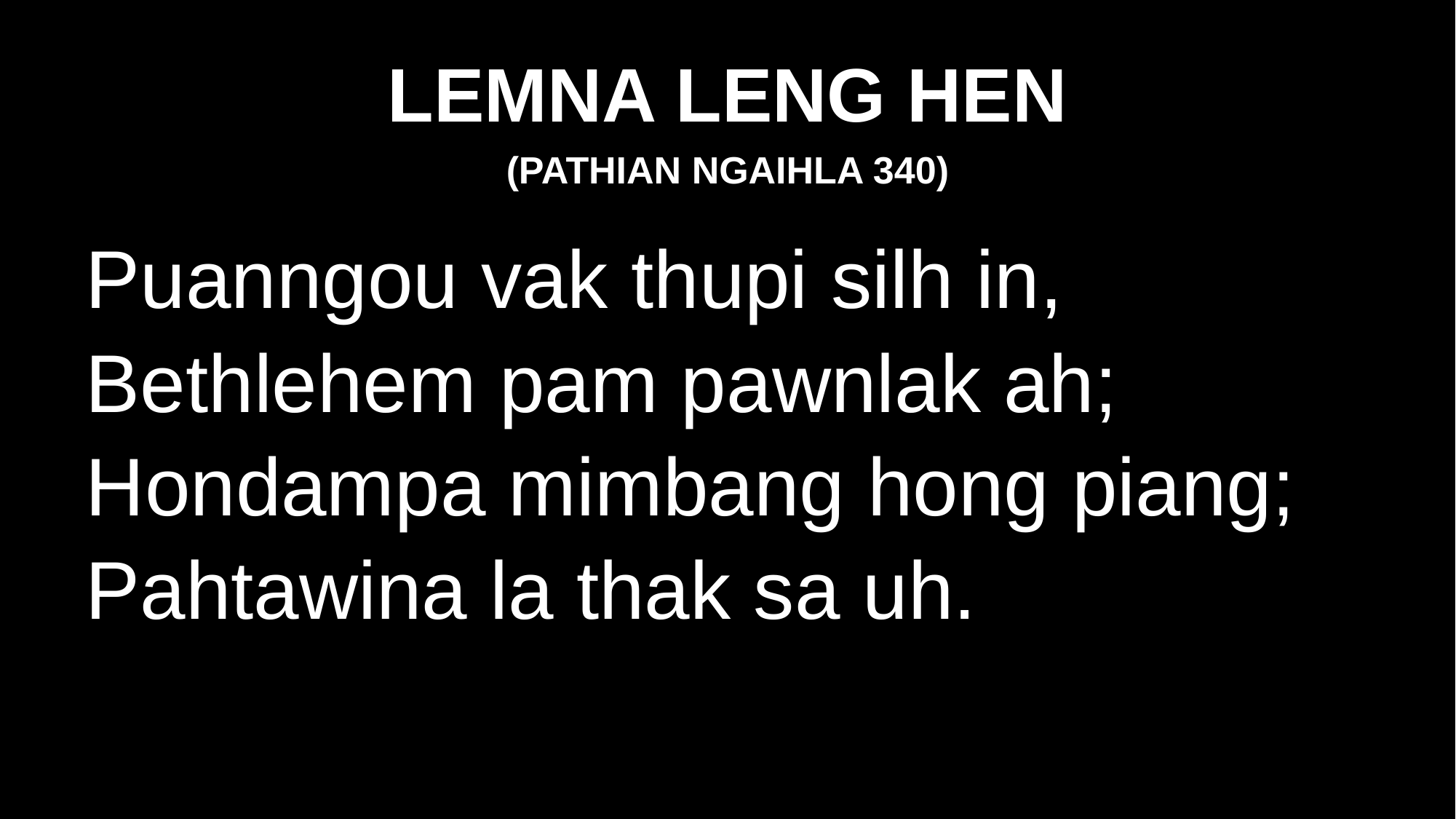

# LEMNA LENG HEN
(PATHIAN NGAIHLA 340)
Puanngou vak thupi silh in,
Bethlehem pam pawnlak ah;
Hondampa mimbang hong piang;
Pahtawina la thak sa uh.